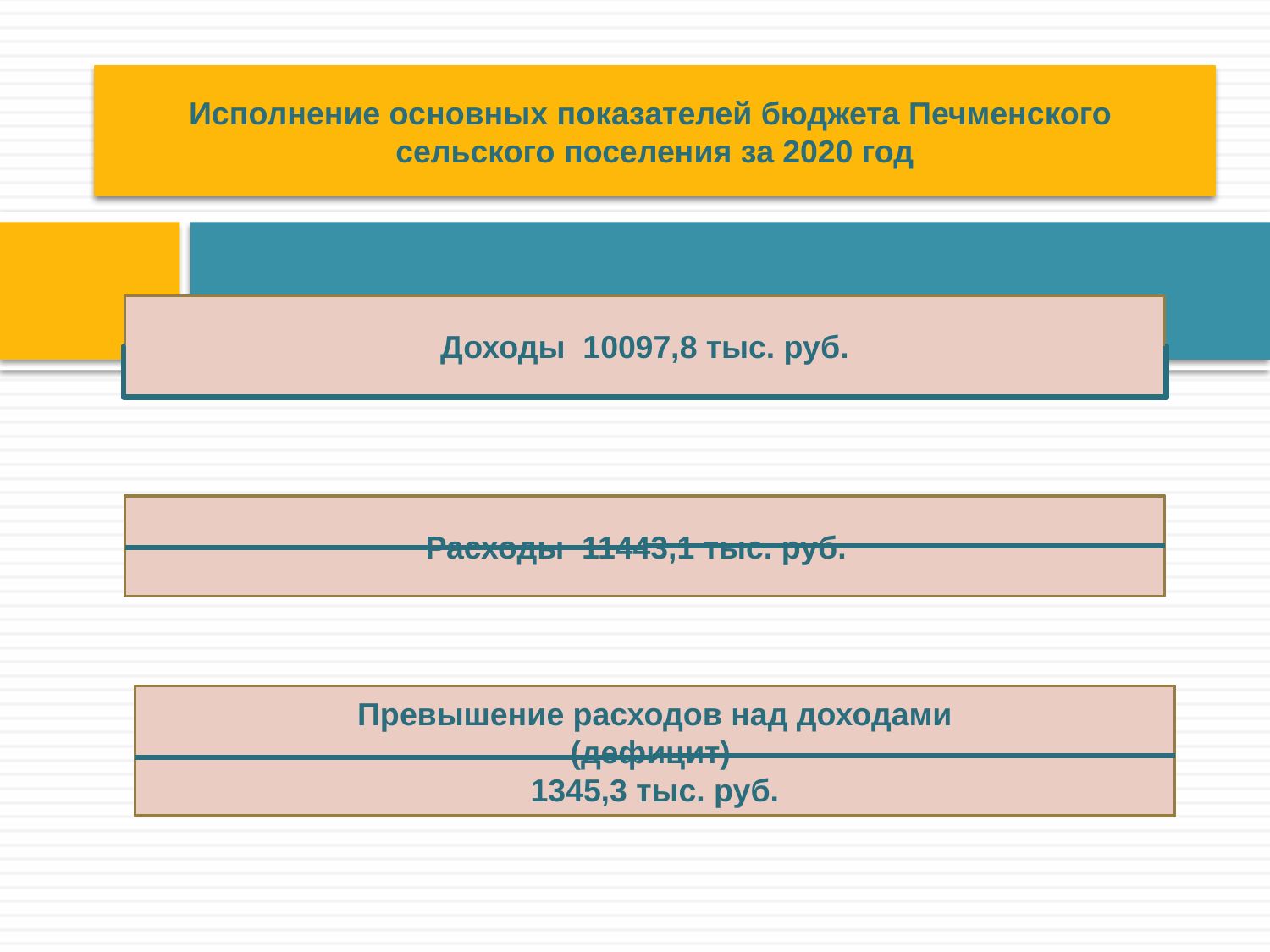

Исполнение основных показателей бюджета Печменского
сельского поселения за 2020 год
Доходы  10097,8 тыс. руб.
Расходы  11443,1 тыс. руб.
Превышение расходов над доходами
(дефицит)
1345,3 тыс. руб.